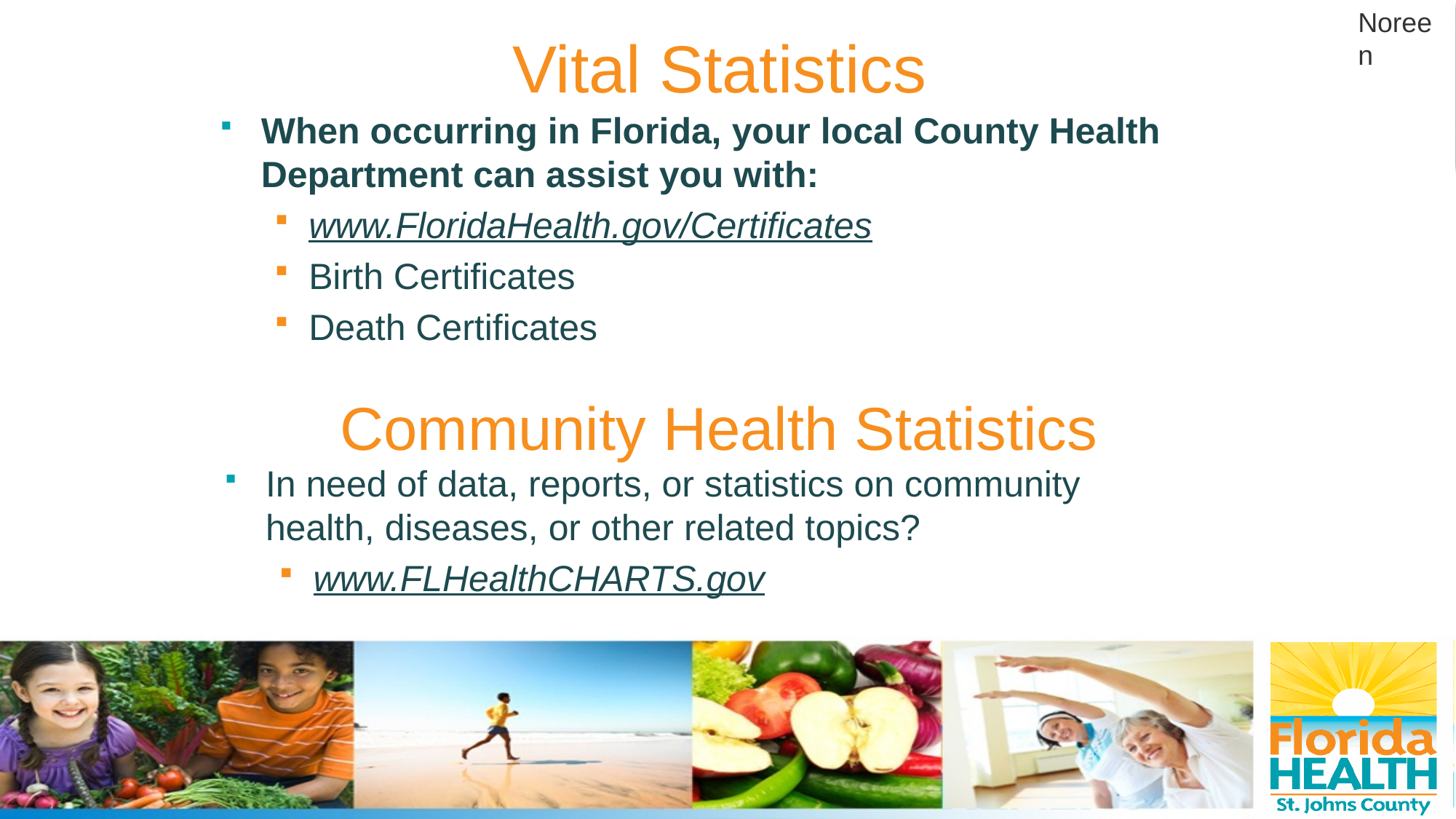

# Vital Statistics
Noreen
When occurring in Florida, your local County Health Department can assist you with:
www.FloridaHealth.gov/Certificates
Birth Certificates
Death Certificates
Community Health Statistics
In need of data, reports, or statistics on community health, diseases, or other related topics?
www.FLHealthCHARTS.gov